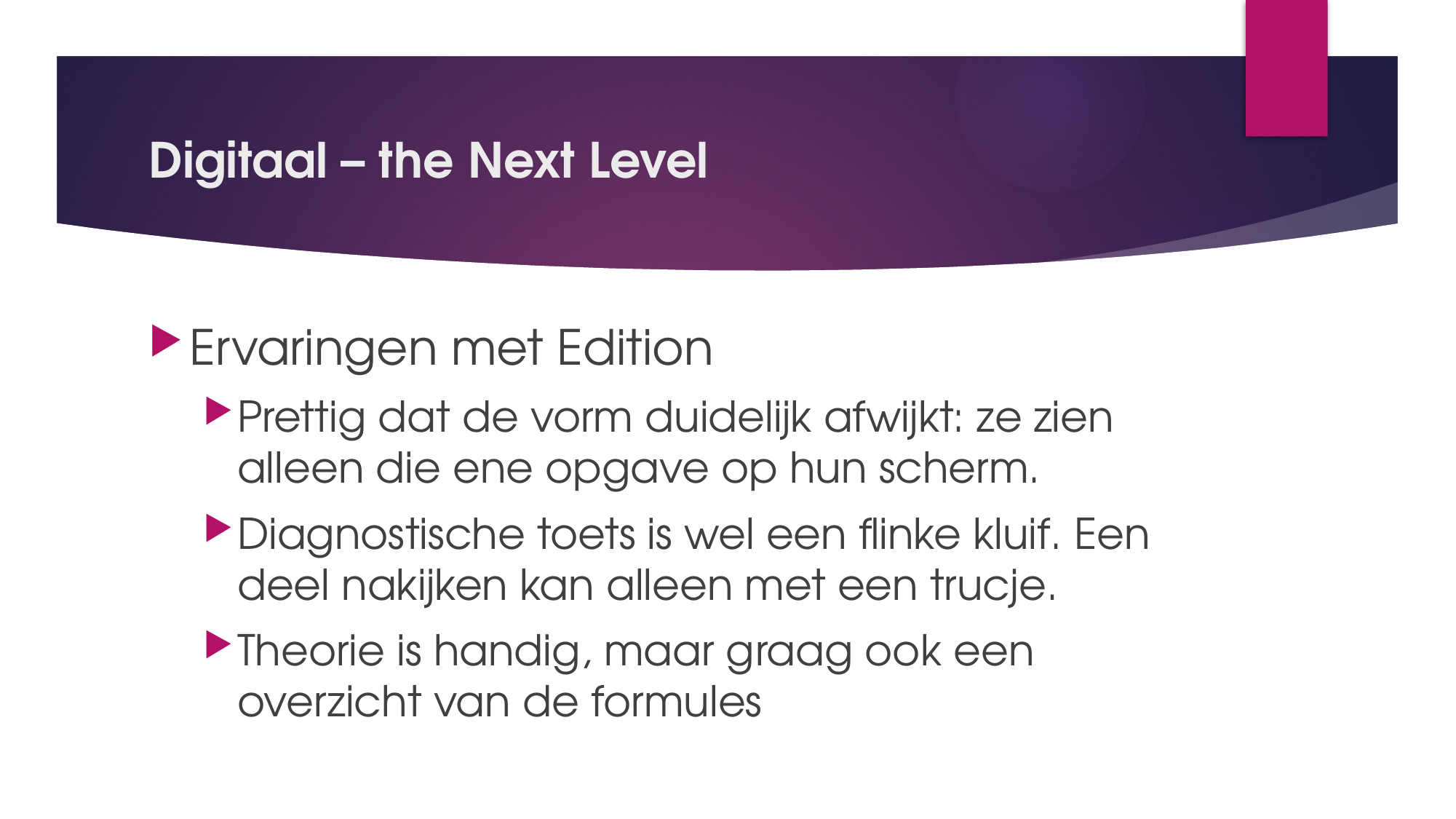

# Digitaal – the Next Level
Ervaringen met Edition
Prettig dat de vorm duidelijk afwijkt: ze zien alleen die ene opgave op hun scherm.
Diagnostische toets is wel een flinke kluif. Een deel nakijken kan alleen met een trucje.
Theorie is handig, maar graag ook een overzicht van de formules